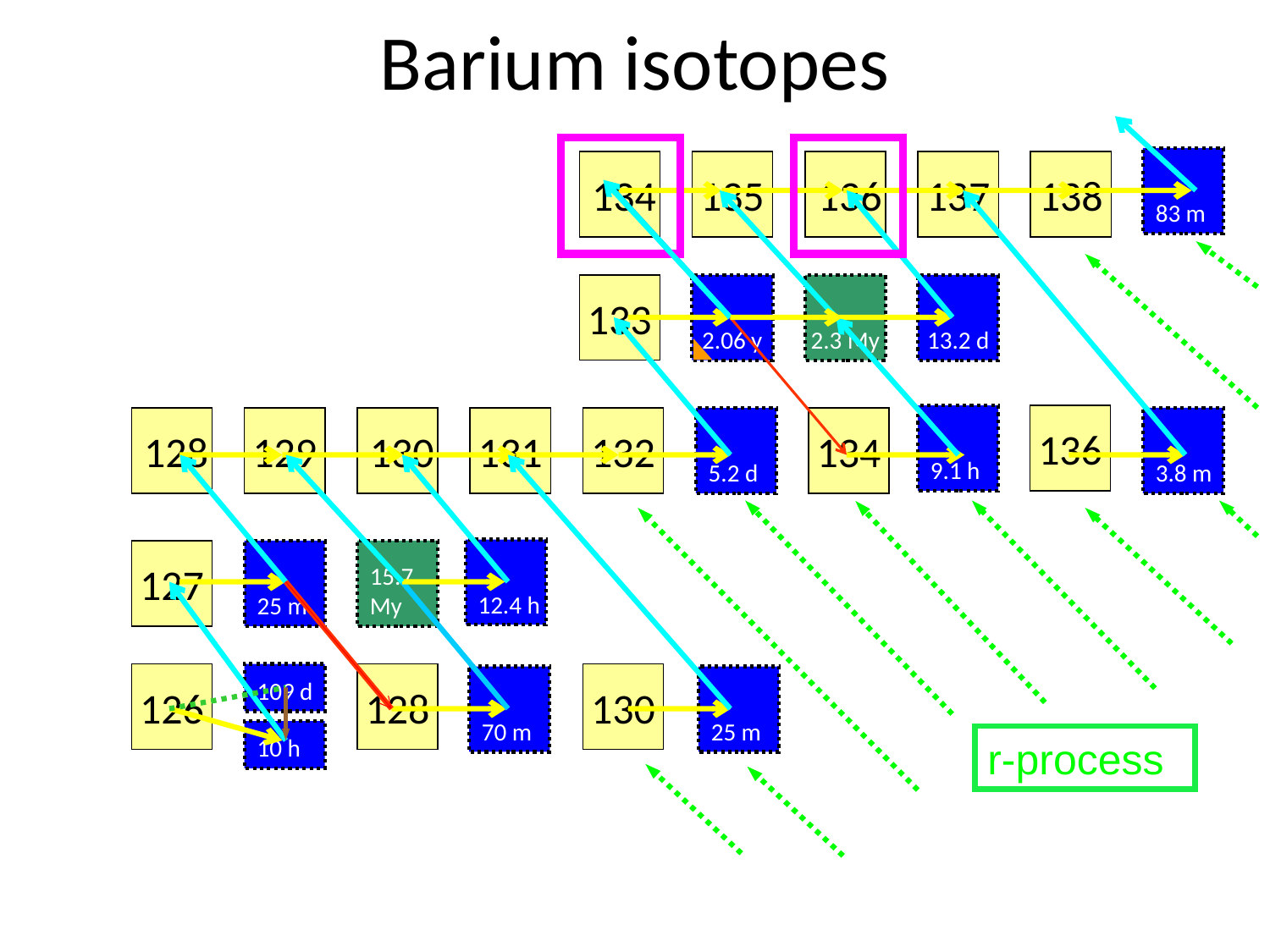

Z
Barium isotopes

83 m
134
135
136
137
138
Ba

133
2.06 y
2.3 My
13.2 d
Cs

9.1 h
136
3.8 m
128
129
130
131
132
5.2 d
134
Xe

12.4 h
127
25 m
15.7
My
  I

126
109 d
10 h
128
130
Te
70 m
25 m

r-process

A